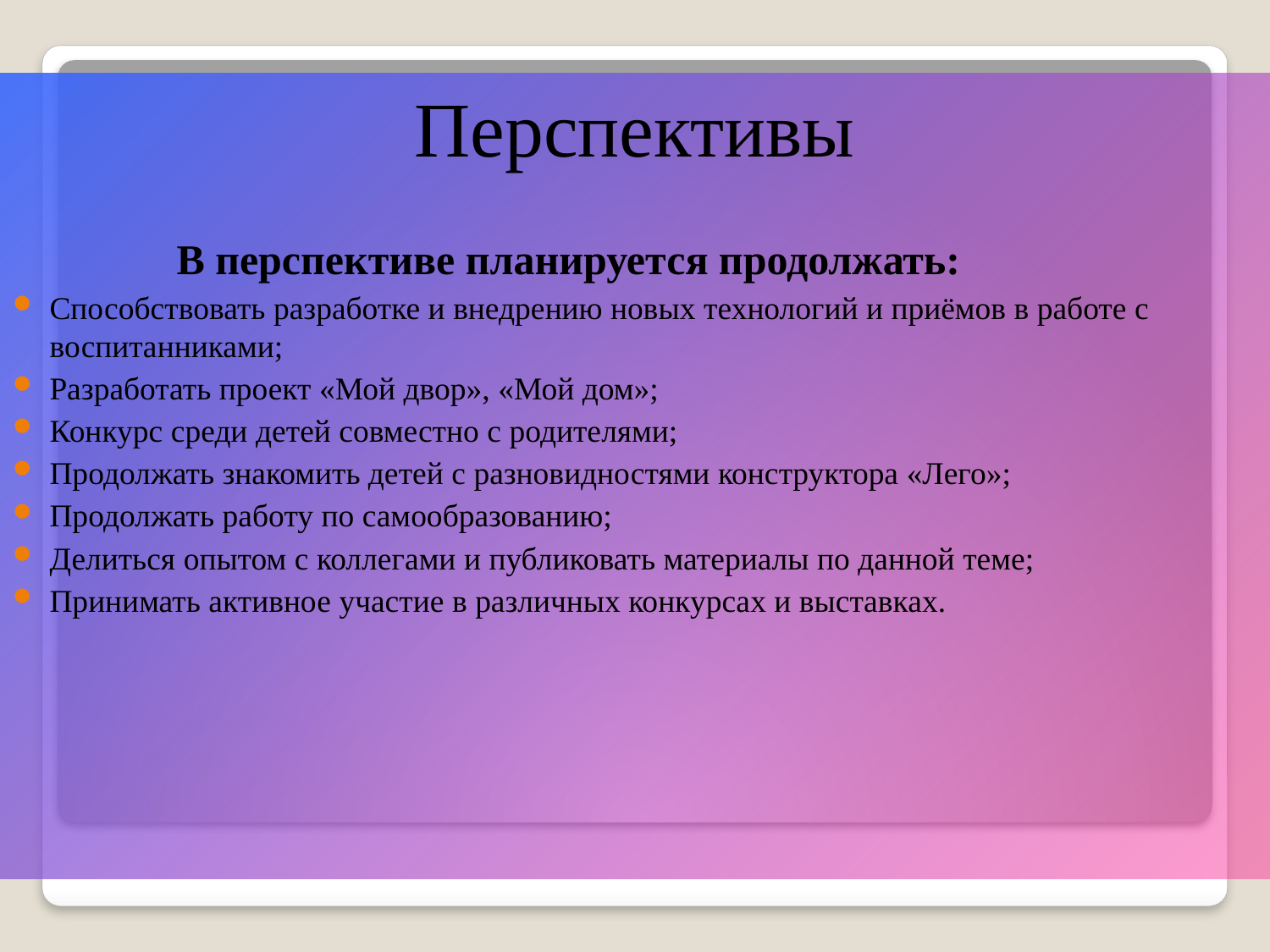

Перспективы

		В перспективе планируется продолжать:
Способствовать разработке и внедрению новых технологий и приёмов в работе с воспитанниками;
Разработать проект «Мой двор», «Мой дом»;
Конкурс среди детей совместно с родителями;
Продолжать знакомить детей с разновидностями конструктора «Лего»;
Продолжать работу по самообразованию;
Делиться опытом с коллегами и публиковать материалы по данной теме;
Принимать активное участие в различных конкурсах и выставках.